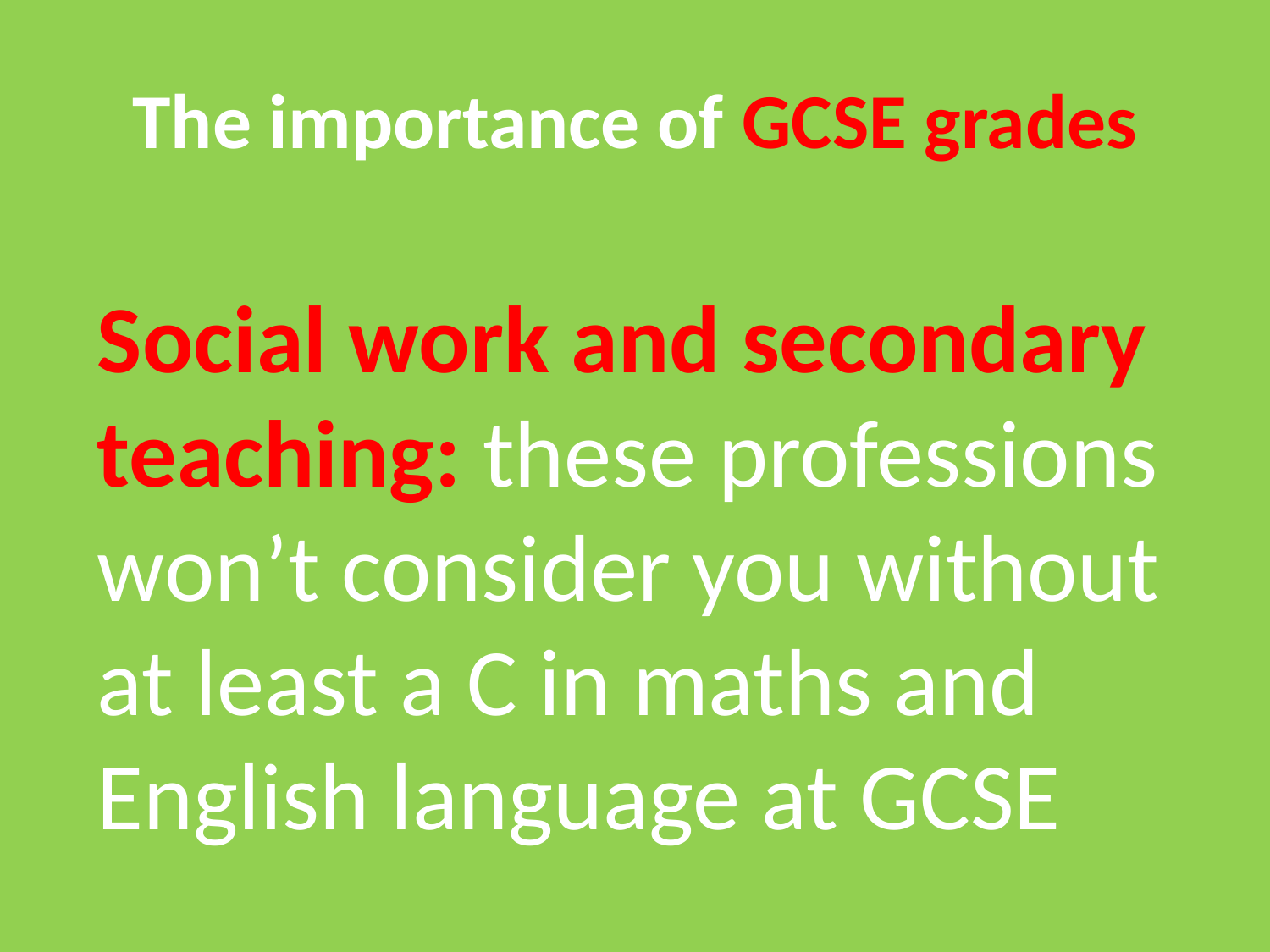

# The importance of GCSE grades

Social work and secondary teaching: these professions won’t consider you without at least a C in maths and English language at GCSE